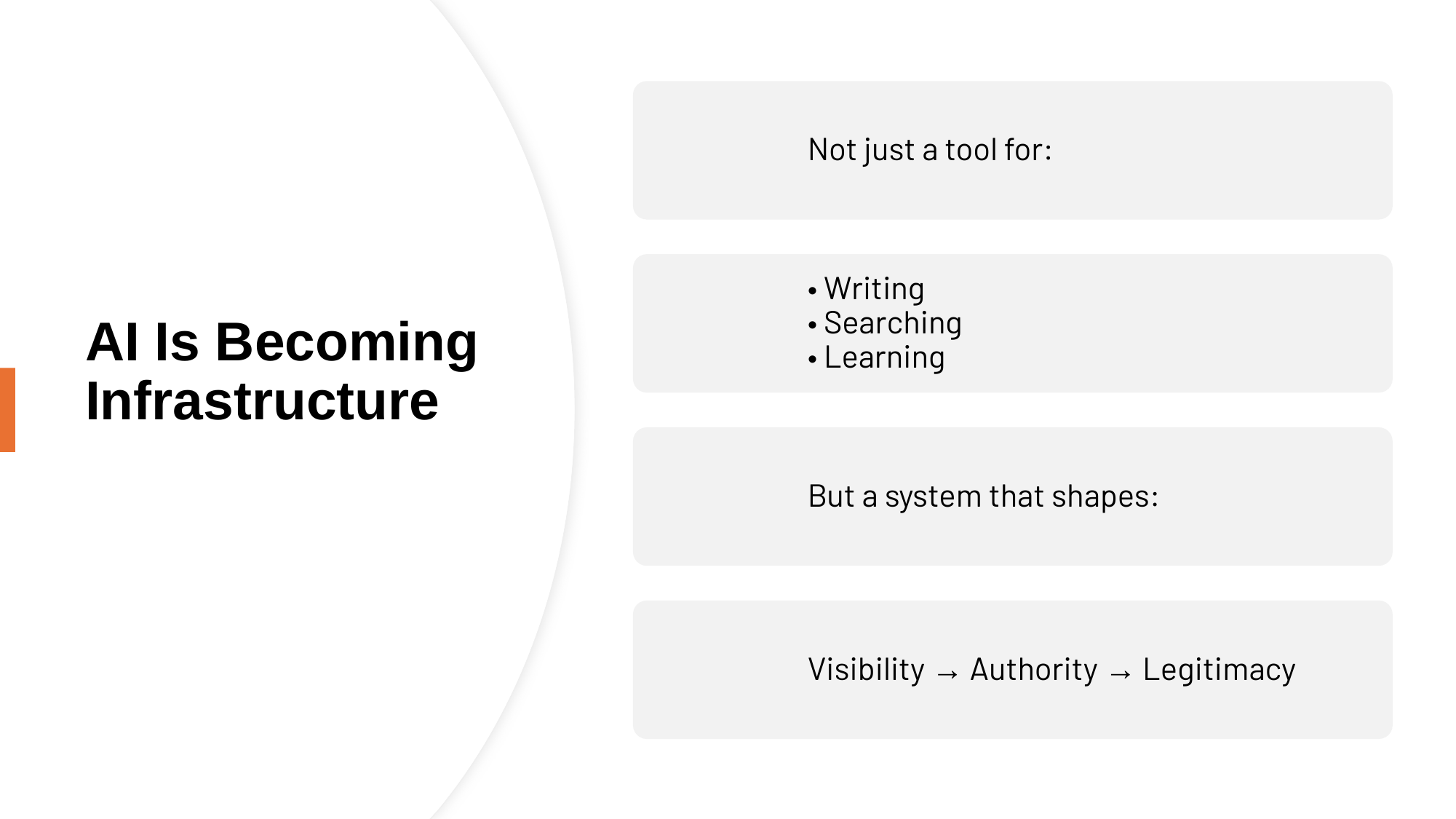

Not just a tool for:
• Writing
• Searching
• Learning
But a system that shapes:
Visibility → Authority → Legitimacy
# AI Is Becoming Infrastructure